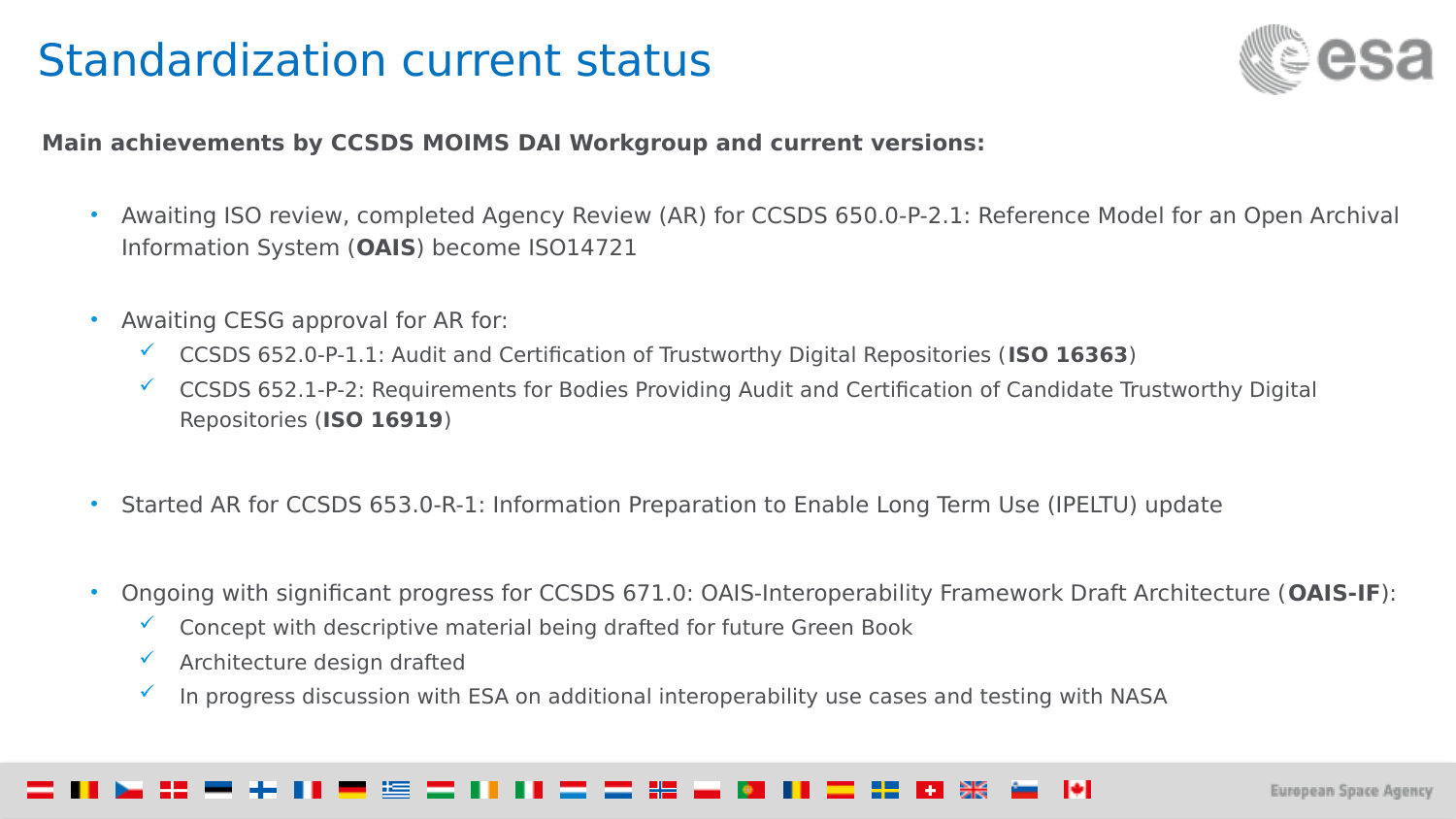

# Standardization current status
Main achievements by CCSDS MOIMS DAI Workgroup and current versions:

Awaiting ISO review, completed Agency Review (AR) for CCSDS 650.0-P-2.1: Reference Model for an Open Archival Information System (OAIS) become ISO14721

Awaiting CESG approval for AR for:
CCSDS 652.0-P-1.1: Audit and Certification of Trustworthy Digital Repositories (ISO 16363)
CCSDS 652.1-P-2: Requirements for Bodies Providing Audit and Certification of Candidate Trustworthy Digital Repositories (ISO 16919)

Started AR for CCSDS 653.0-R-1: Information Preparation to Enable Long Term Use (IPELTU) update

Ongoing with significant progress for CCSDS 671.0: OAIS-Interoperability Framework Draft Architecture (OAIS-IF):
Concept with descriptive material being drafted for future Green Book
Architecture design drafted
In progress discussion with ESA on additional interoperability use cases and testing with NASA